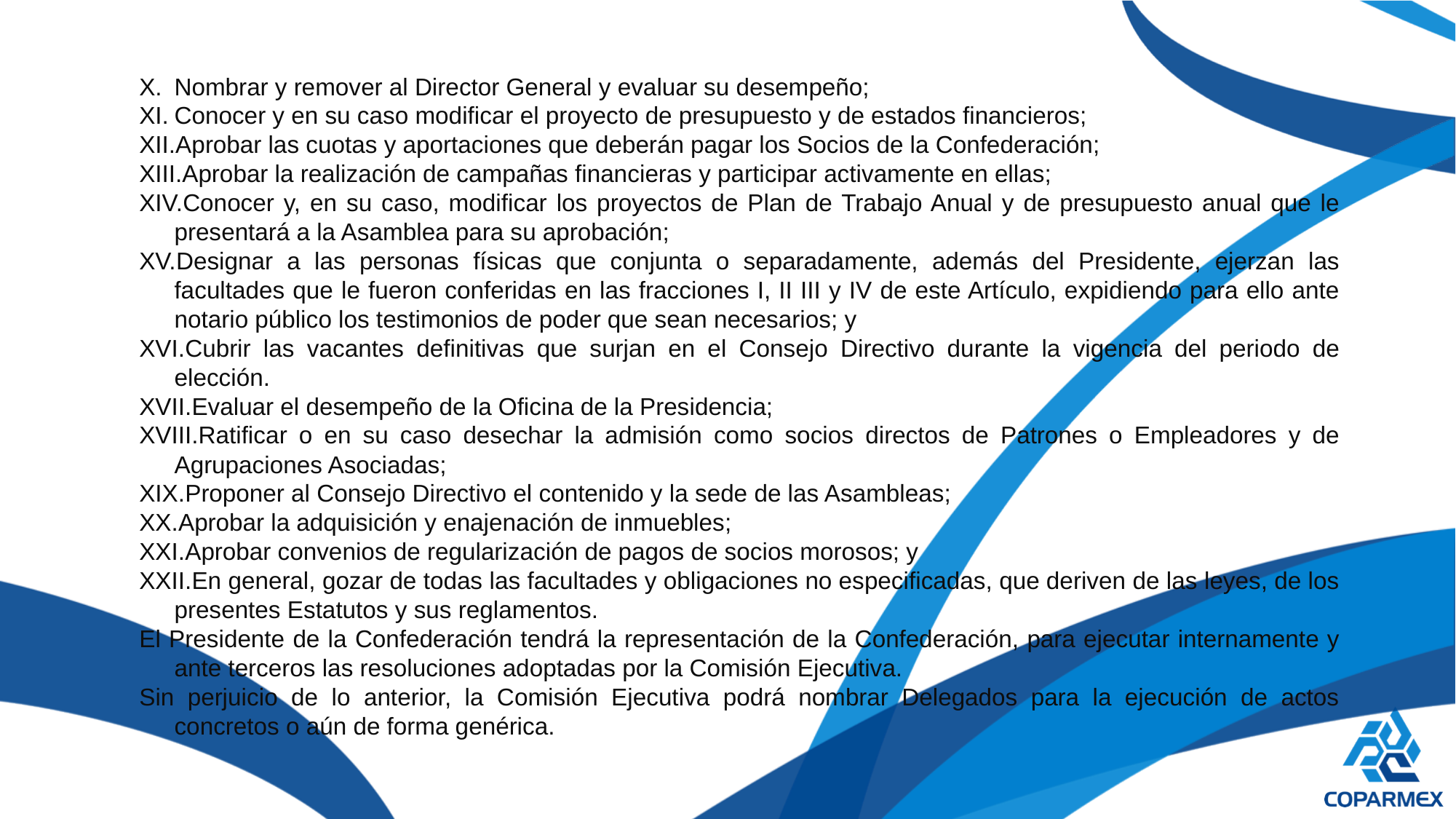

Nombrar y remover al Director General y evaluar su desempeño;
Conocer y en su caso modificar el proyecto de presupuesto y de estados financieros;
Aprobar las cuotas y aportaciones que deberán pagar los Socios de la Confederación;
Aprobar la realización de campañas financieras y participar activamente en ellas;
Conocer y, en su caso, modificar los proyectos de Plan de Trabajo Anual y de presupuesto anual que le presentará a la Asamblea para su aprobación;
Designar a las personas físicas que conjunta o separadamente, además del Presidente, ejerzan las facultades que le fueron conferidas en las fracciones I, II III y IV de este Artículo, expidiendo para ello ante notario público los testimonios de poder que sean necesarios; y
Cubrir las vacantes definitivas que surjan en el Consejo Directivo durante la vigencia del periodo de elección.
Evaluar el desempeño de la Oficina de la Presidencia;
Ratificar o en su caso desechar la admisión como socios directos de Patrones o Empleadores y de Agrupaciones Asociadas;
Proponer al Consejo Directivo el contenido y la sede de las Asambleas;
Aprobar la adquisición y enajenación de inmuebles;
Aprobar convenios de regularización de pagos de socios morosos; y
En general, gozar de todas las facultades y obligaciones no especificadas, que deriven de las leyes, de los presentes Estatutos y sus reglamentos.
El Presidente de la Confederación tendrá la representación de la Confederación, para ejecutar internamente y ante terceros las resoluciones adoptadas por la Comisión Ejecutiva.
Sin perjuicio de lo anterior, la Comisión Ejecutiva podrá nombrar Delegados para la ejecución de actos concretos o aún de forma genérica.